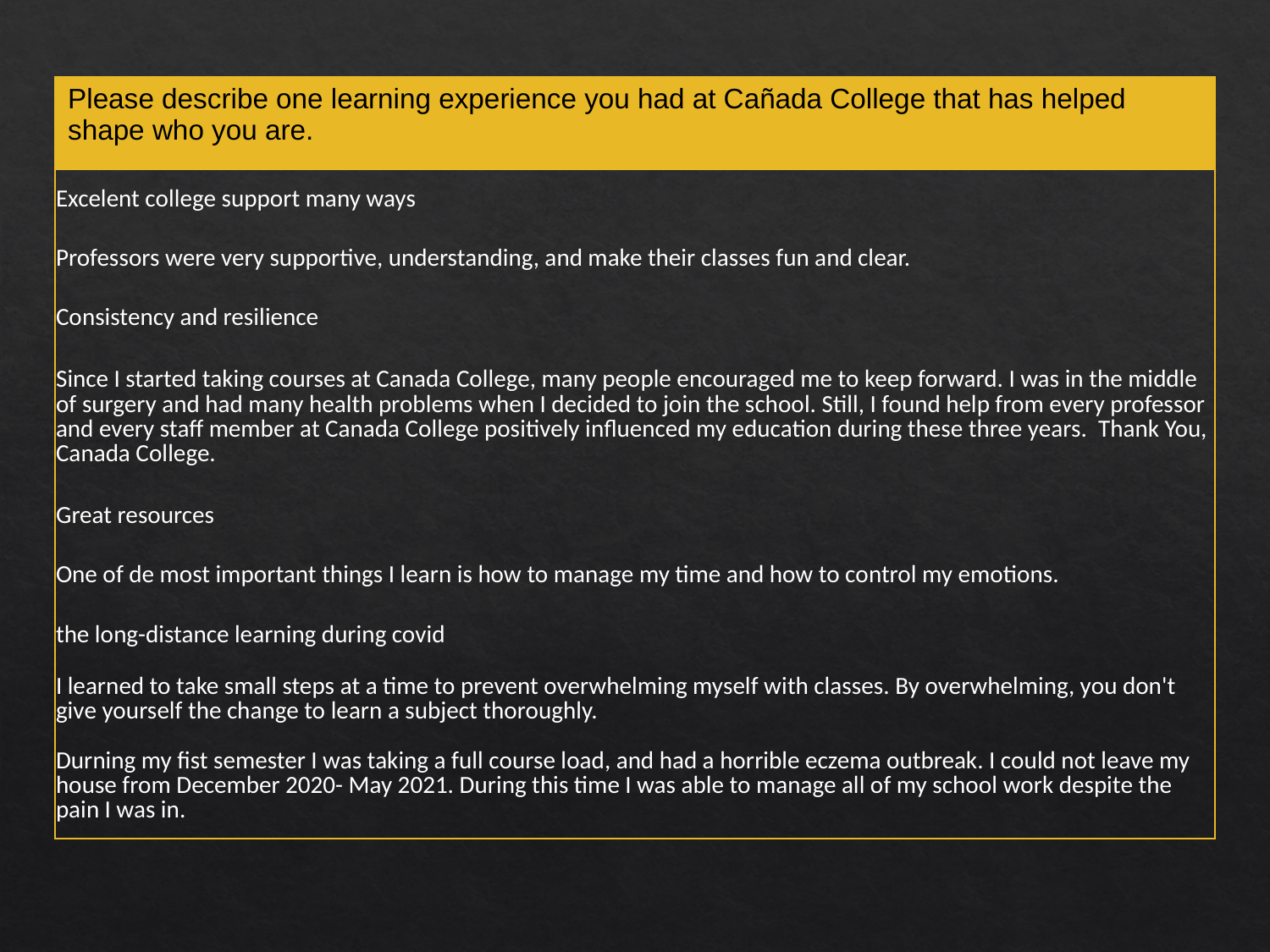

| Please describe one learning experience you had at Cañada College that has helped shape who you are. |
| --- |
| Excelent college support many ways |
| Professors were very supportive, understanding, and make their classes fun and clear. |
| Consistency and resilience |
| Since I started taking courses at Canada College, many people encouraged me to keep forward. I was in the middle of surgery and had many health problems when I decided to join the school. Still, I found help from every professor and every staff member at Canada College positively influenced my education during these three years. Thank You, Canada College. |
| Great resources |
| One of de most important things I learn is how to manage my time and how to control my emotions. |
| the long-distance learning during covid |
| I learned to take small steps at a time to prevent overwhelming myself with classes. By overwhelming, you don't give yourself the change to learn a subject thoroughly. |
| Durning my fist semester I was taking a full course load, and had a horrible eczema outbreak. I could not leave my house from December 2020- May 2021. During this time I was able to manage all of my school work despite the pain I was in. |